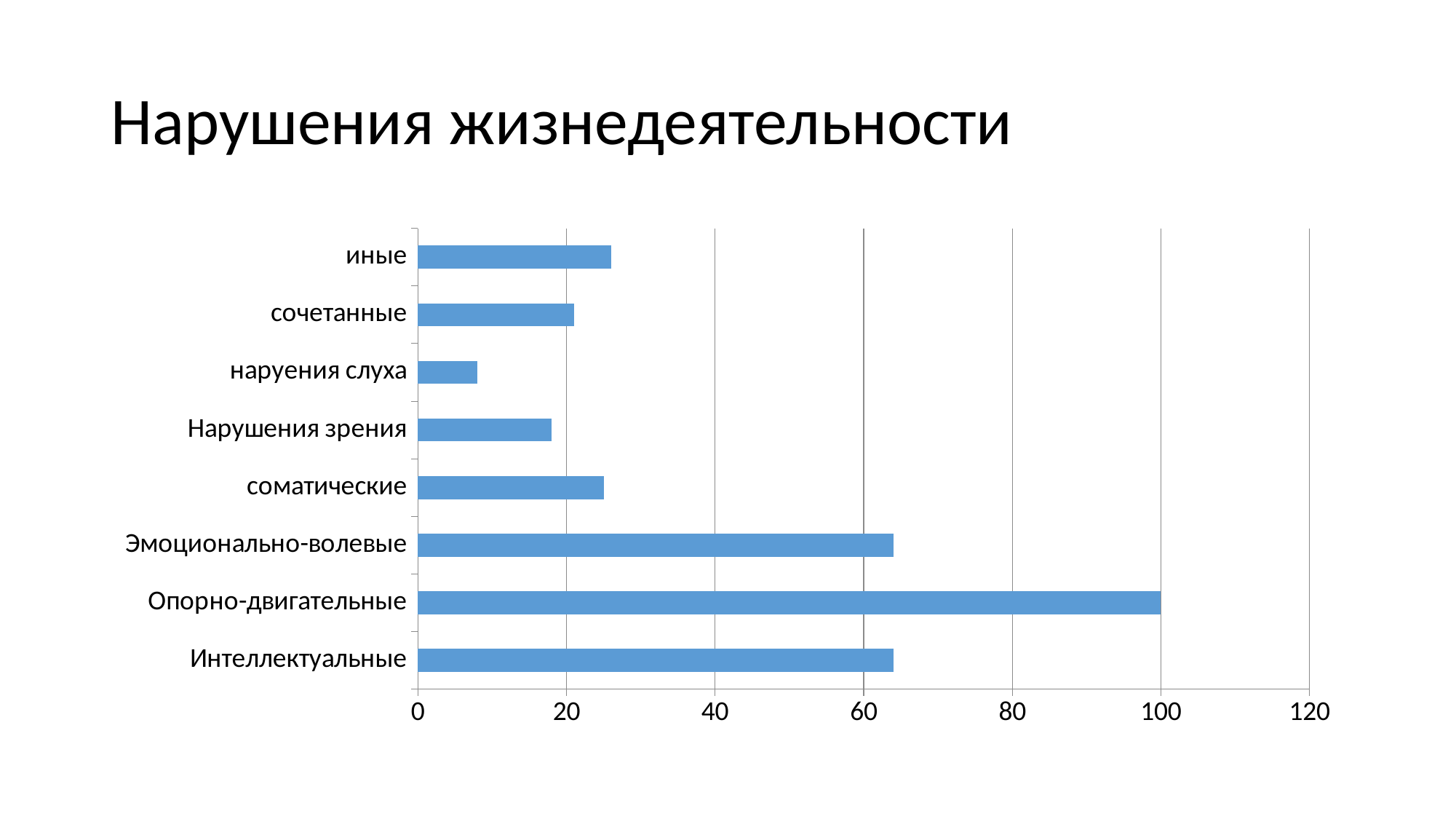

# Нарушения жизнедеятельности

### Chart

| Category | Ряд 1 |
|---|---|
| Интеллектуальные | 64.0 |
| Опорно-двигательные | 100.0 |
| Эмоционально-волевые | 64.0 |
| соматические | 25.0 |
| Нарушения зрения | 18.0 |
| наруения слуха | 8.0 |
| сочетанные | 21.0 |
| иные | 26.0 |